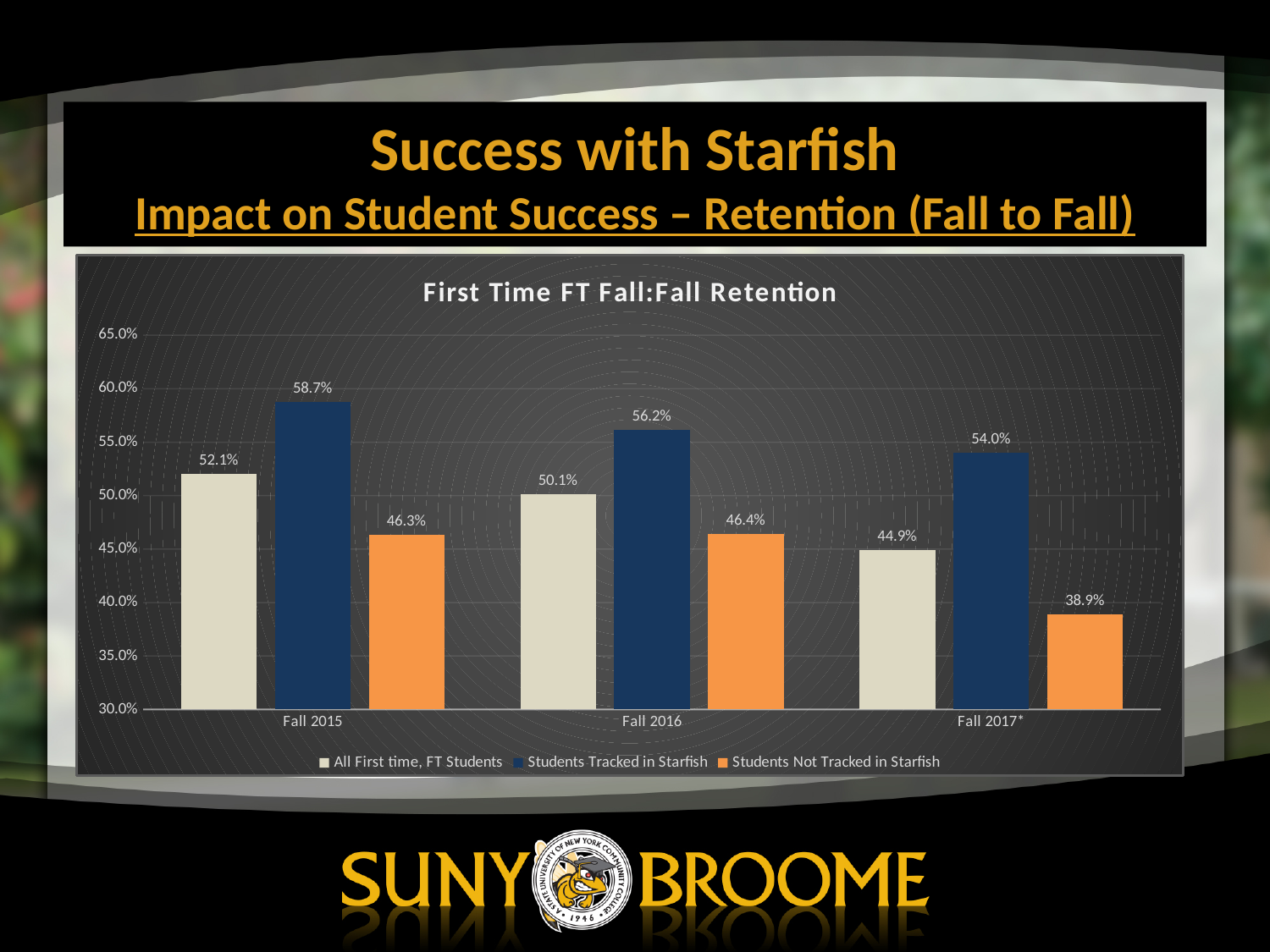

# Success with Starfish Impact on Student Success – Retention (Fall to Fall)

### Chart: First Time FT Fall:Fall Retention

| Category | All First time, FT Students | Students Tracked in Starfish | Students Not Tracked in Starfish |
|---|---|---|---|
| Fall 2015 | 0.5205211726384364 | 0.5873239436619718 | 0.463030303030303 |
| Fall 2016 | 0.5011682242990654 | 0.5615384615384615 | 0.4642184557438795 |
| Fall 2017* | 0.44932630345635616 | 0.540381791483113 | 0.3888888888888889 |